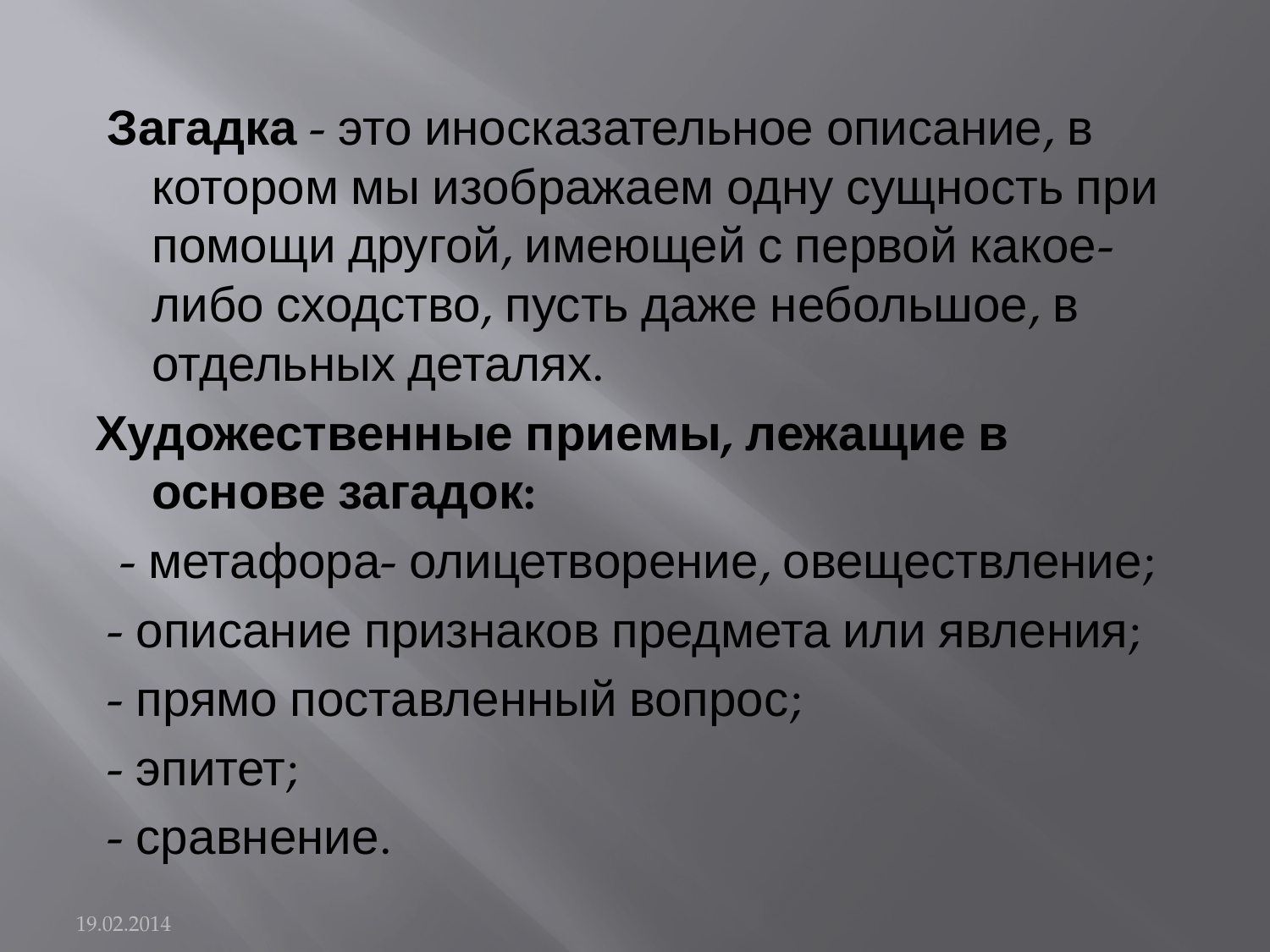

#
 Загадка - это иносказательное описание, в котором мы изображаем одну сущность при помощи другой, имеющей с первой какое-либо сходство, пусть даже небольшое, в отдельных деталях.
Художественные приемы, лежащие в основе загадок:
  - метафора- олицетворение, овеществление;
 - описание признаков предмета или явления;
 - прямо поставленный вопрос;
 - эпитет;
 - сравнение.
19.02.2014